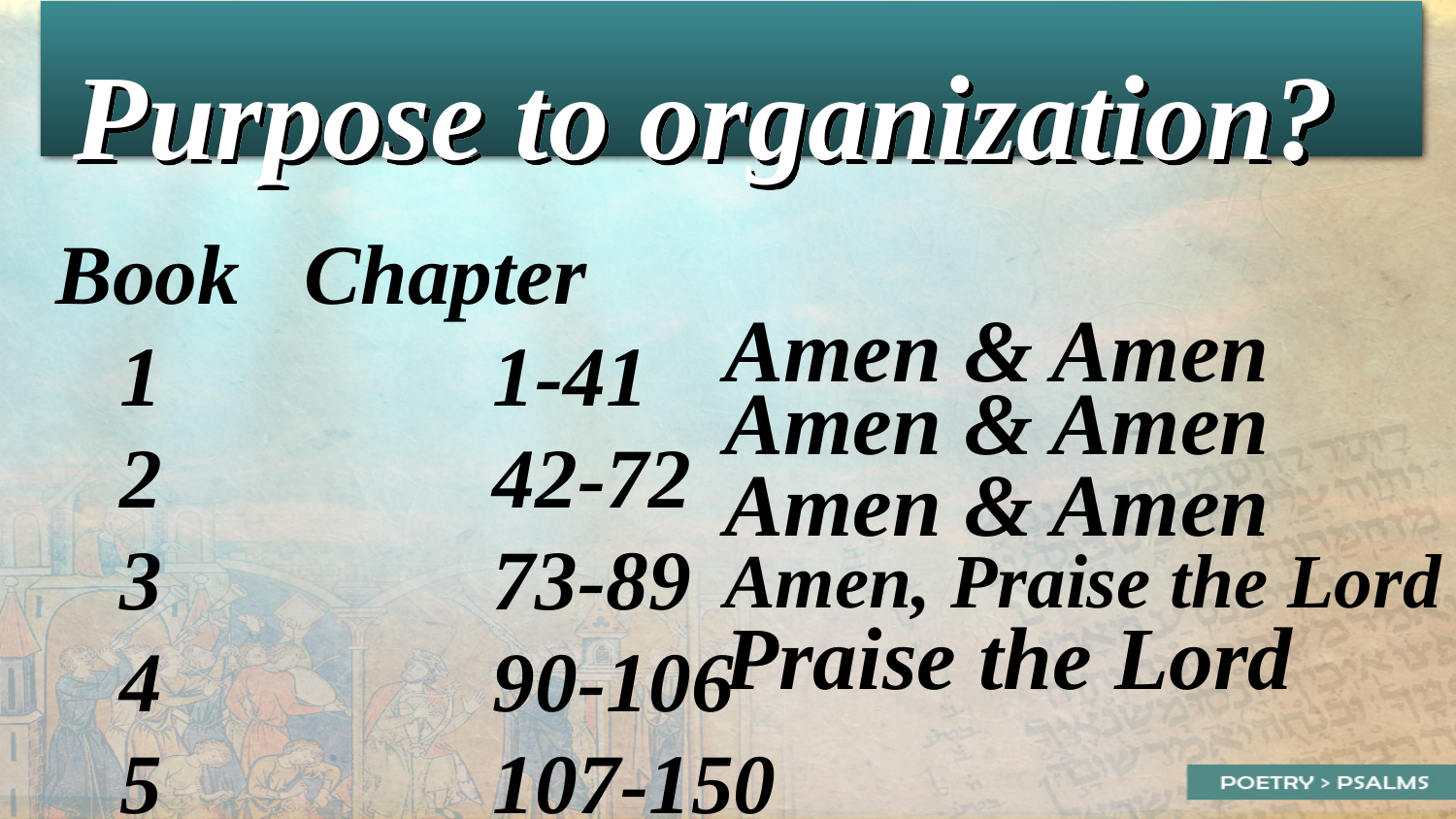

Purpose to organization?
Book   Chapter
   1			1-41
   2			42-72
   3			73-89
   4			90-106
   5			107-150
Amen & Amen
Amen & Amen
Amen & Amen
Amen, Praise the Lord
Praise the Lord
4